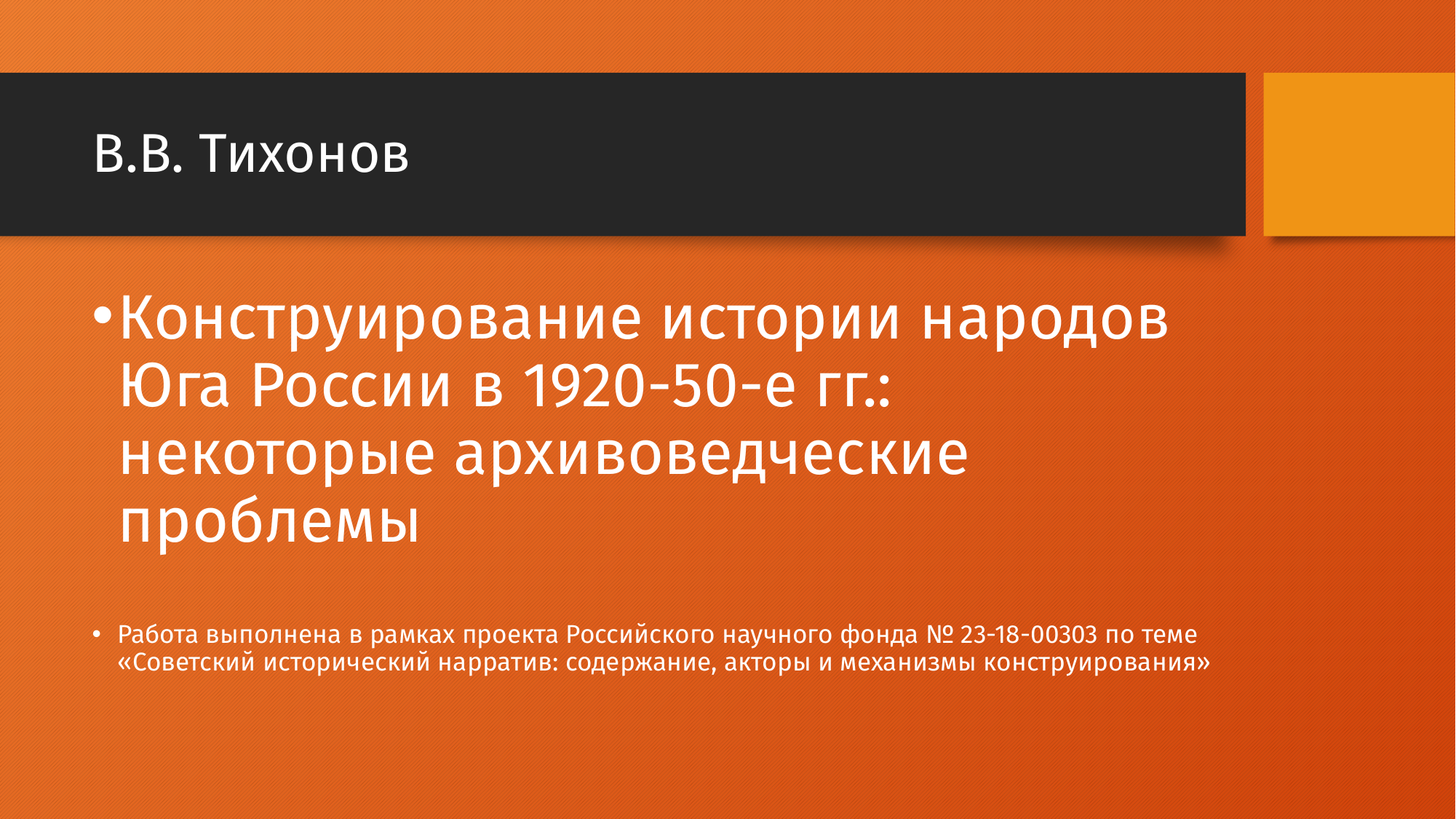

# В.В. Тихонов
Конструирование истории народов Юга России в 1920-50-е гг.: некоторые архивоведческие проблемы

Работа выполнена в рамках проекта Российского научного фонда № 23-18-00303 по теме «Советский исторический нарратив: содержание, акторы и механизмы конструирования»